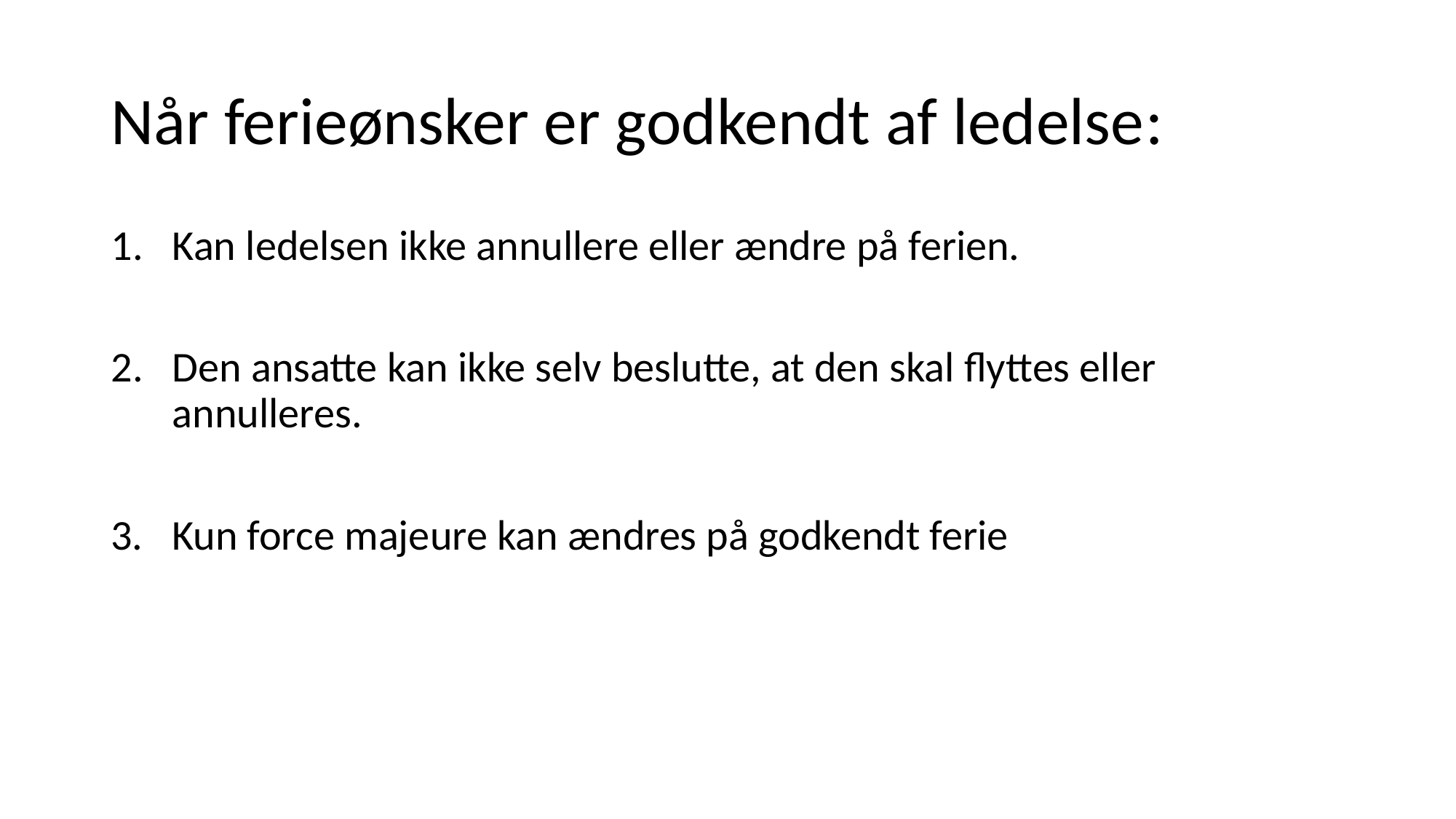

# Når ferieønsker er godkendt af ledelse:
Kan ledelsen ikke annullere eller ændre på ferien.

Den ansatte kan ikke selv beslutte, at den skal flyttes eller annulleres.

3.   Kun force majeure kan ændres på godkendt ferie